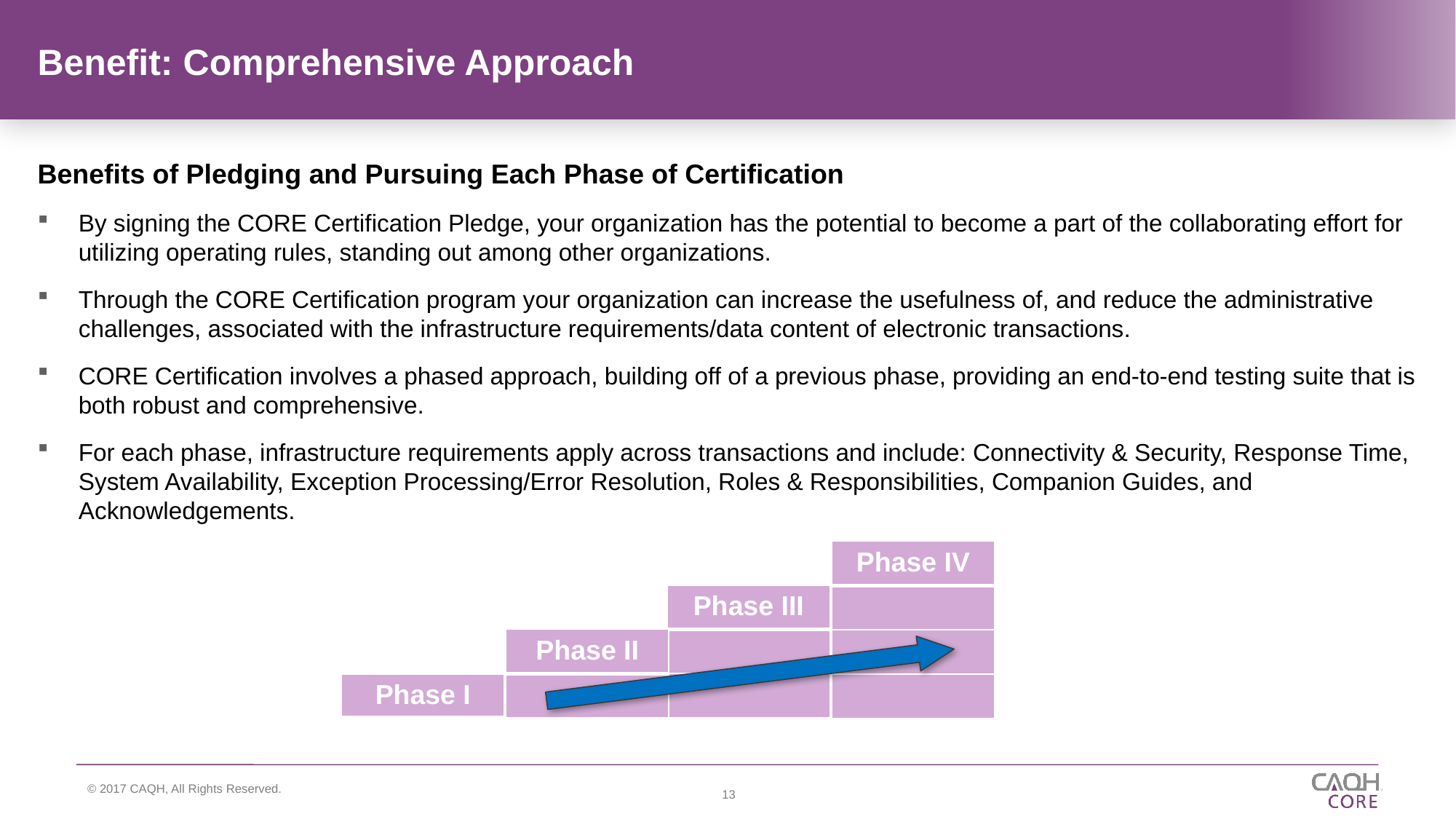

# Benefit: Comprehensive Approach
Benefits of Pledging and Pursuing Each Phase of Certification
By signing the CORE Certification Pledge, your organization has the potential to become a part of the collaborating effort for utilizing operating rules, standing out among other organizations.
Through the CORE Certification program your organization can increase the usefulness of, and reduce the administrative challenges, associated with the infrastructure requirements/data content of electronic transactions.
CORE Certification involves a phased approach, building off of a previous phase, providing an end-to-end testing suite that is both robust and comprehensive.
For each phase, infrastructure requirements apply across transactions and include: Connectivity & Security, Response Time, System Availability, Exception Processing/Error Resolution, Roles & Responsibilities, Companion Guides, and Acknowledgements.

| Phase IV |
| --- |
|  |
|  |
|  |
| Phase III |
| --- |
|  |
|  |
| Phase II |
| --- |
|  |

| Phase I |
| --- |
13